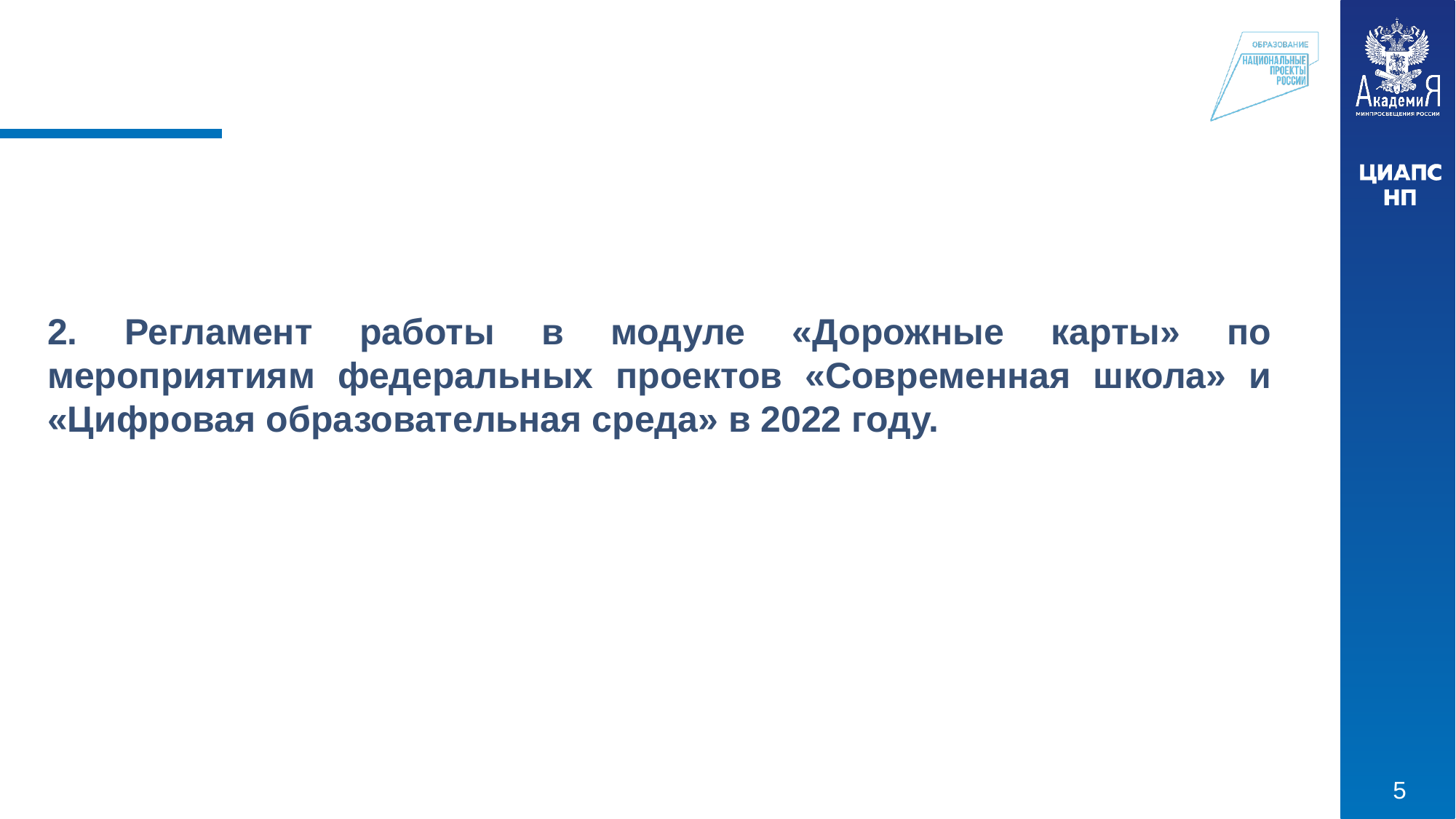

2. Регламент работы в модуле «Дорожные карты» по мероприятиям федеральных проектов «Современная школа» и «Цифровая образовательная среда» в 2022 году.